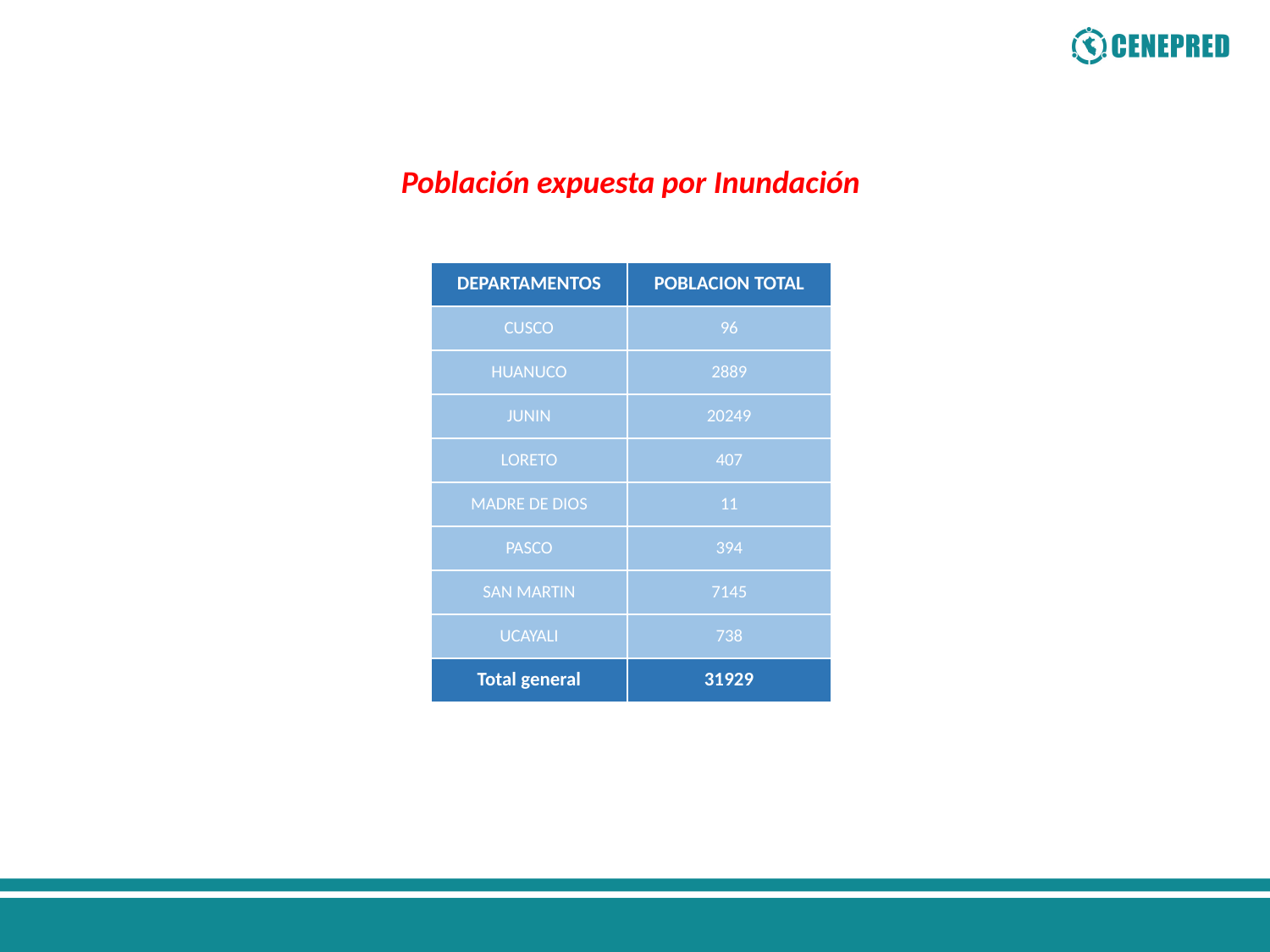

Población expuesta por Inundación
| DEPARTAMENTOS | POBLACION TOTAL |
| --- | --- |
| CUSCO | 96 |
| HUANUCO | 2889 |
| JUNIN | 20249 |
| LORETO | 407 |
| MADRE DE DIOS | 11 |
| PASCO | 394 |
| SAN MARTIN | 7145 |
| UCAYALI | 738 |
| Total general | 31929 |